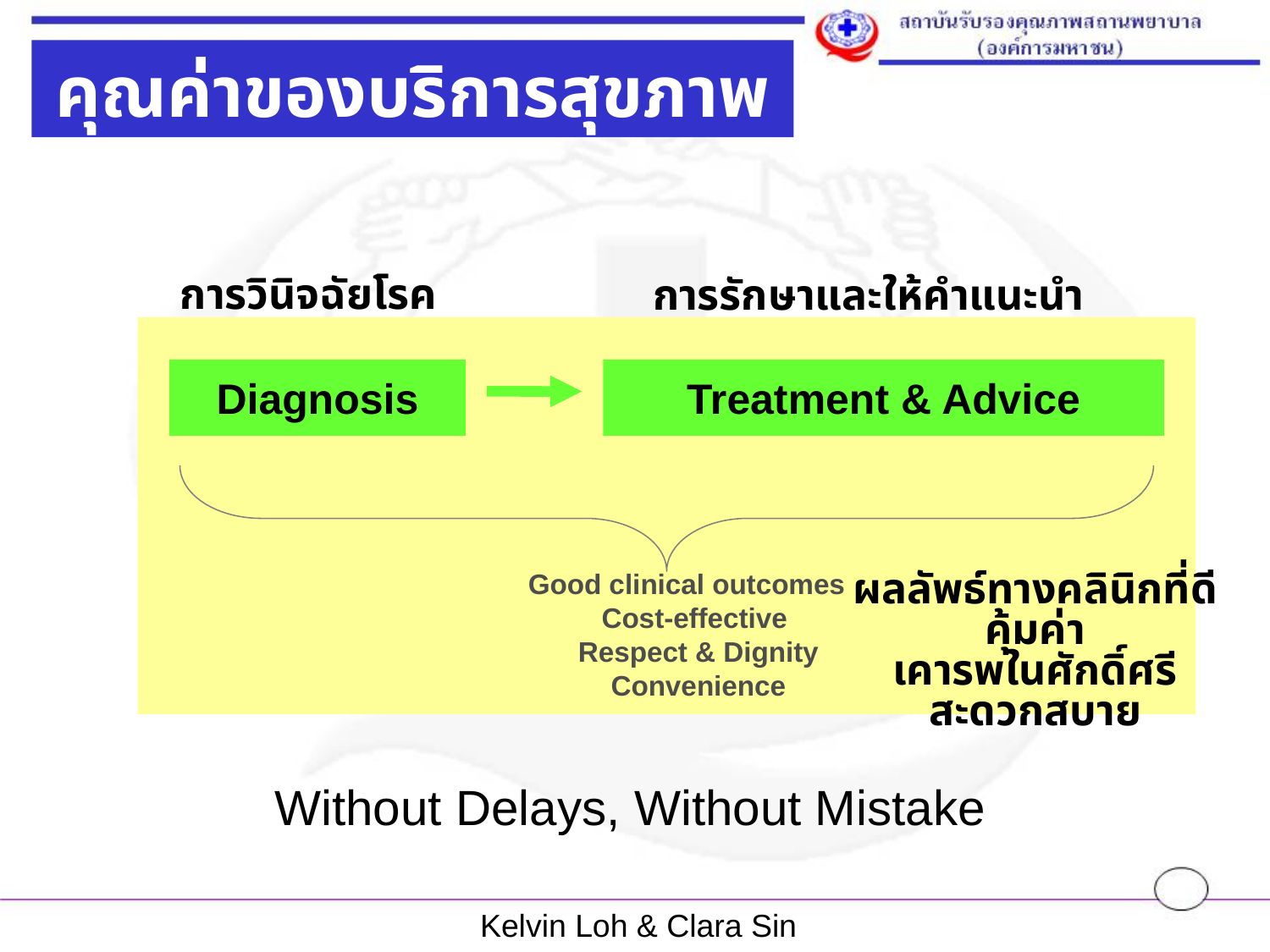

คุณค่าของบริการสุขภาพ
การวินิจฉัยโรค
การรักษาและให้คำแนะนำ

Good clinical outcomes
Cost-effective
Respect & Dignity
Convenience
Diagnosis
Treatment & Advice

ผลลัพธ์ทางคลินิกที่ดี
คุ้มค่า
เคารพในศักดิ์ศรี
สะดวกสบาย
Without Delays, Without Mistake
Kelvin Loh & Clara Sin